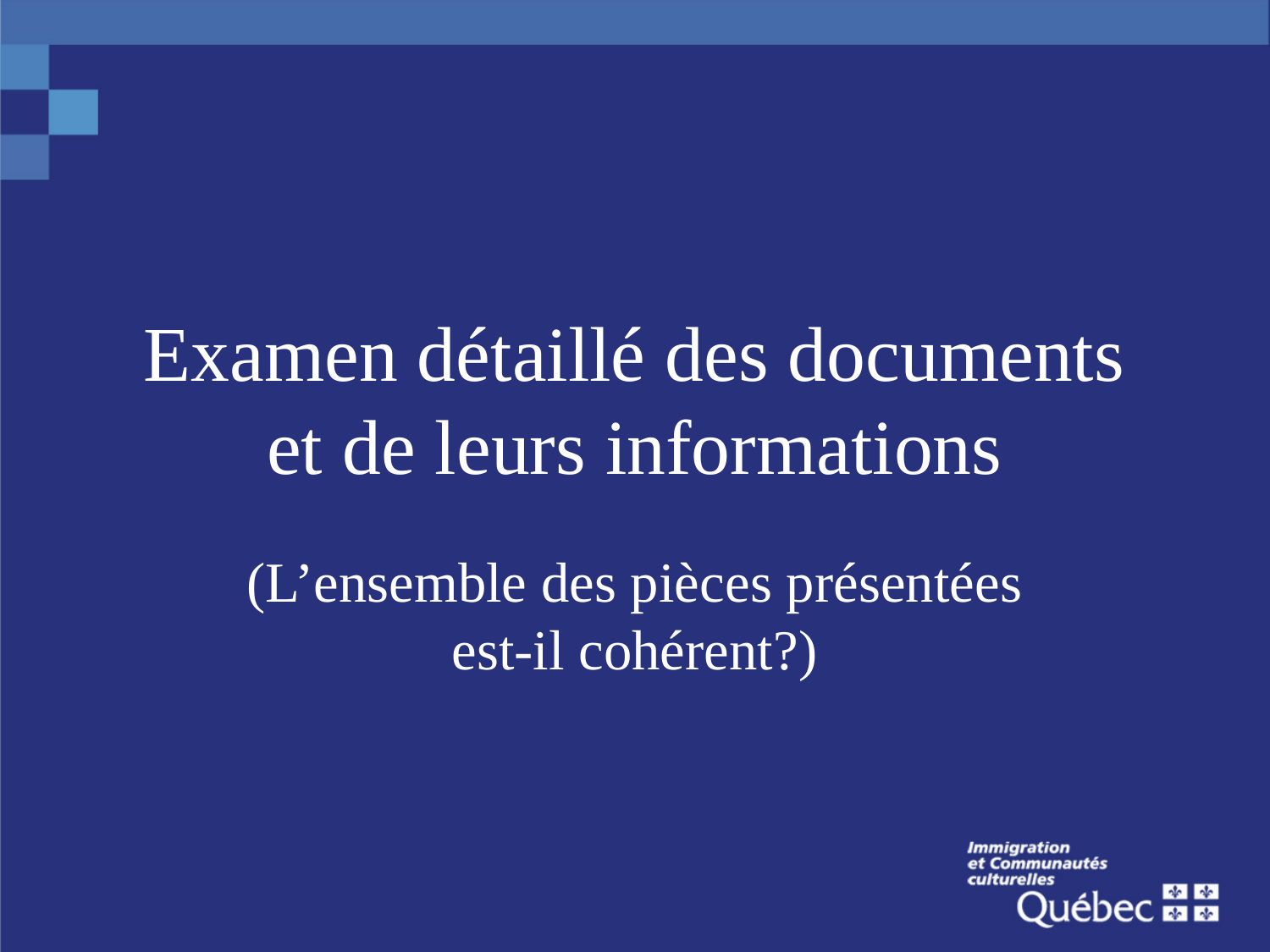

# Examen détaillé des documents et de leurs informations
(L’ensemble des pièces présentées est-il cohérent?)